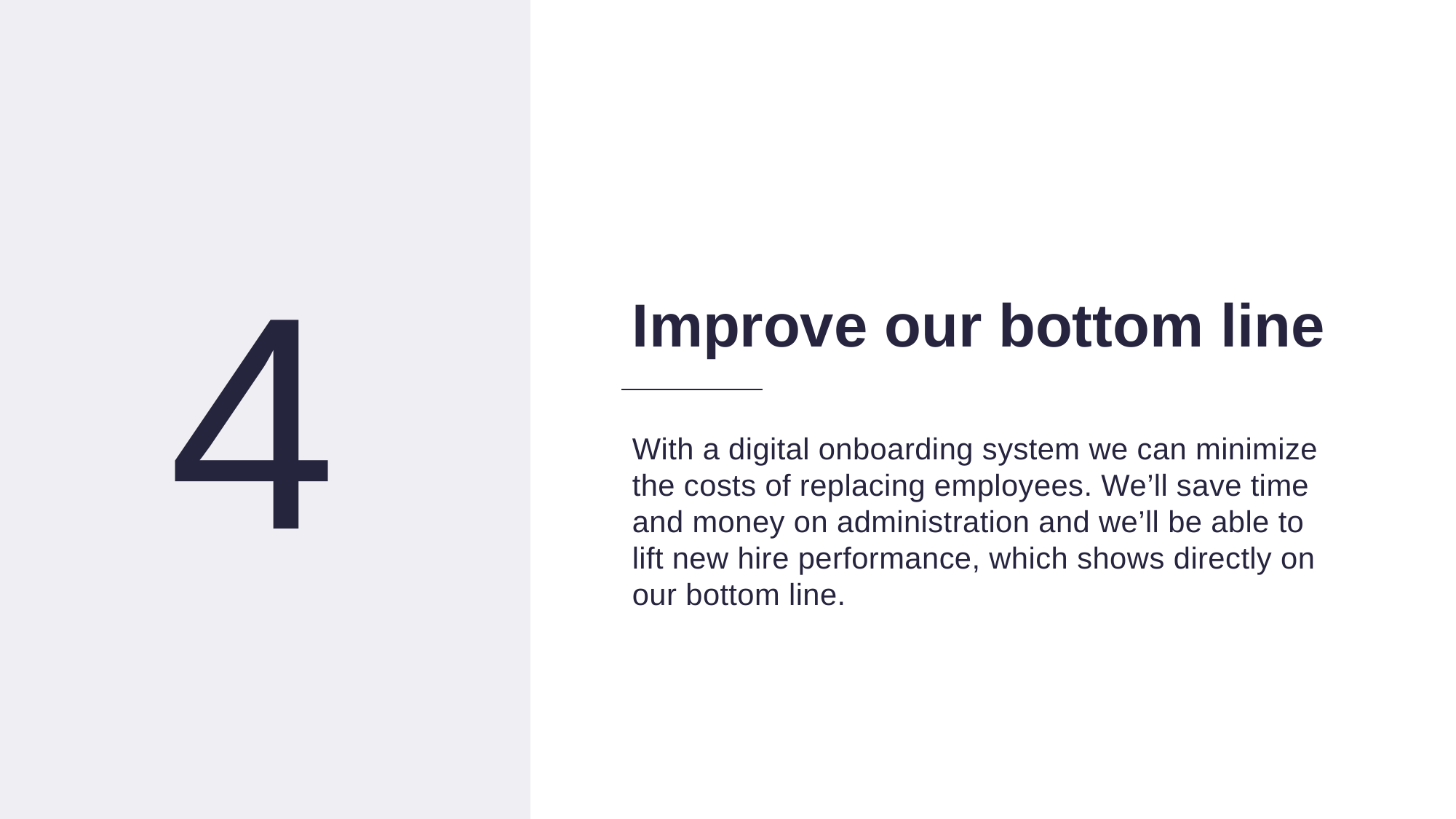

17
4
Improve our bottom line
With a digital onboarding system we can minimize the costs of replacing employees. We’ll save time and money on administration and we’ll be able to lift new hire performance, which shows directly on our bottom line.